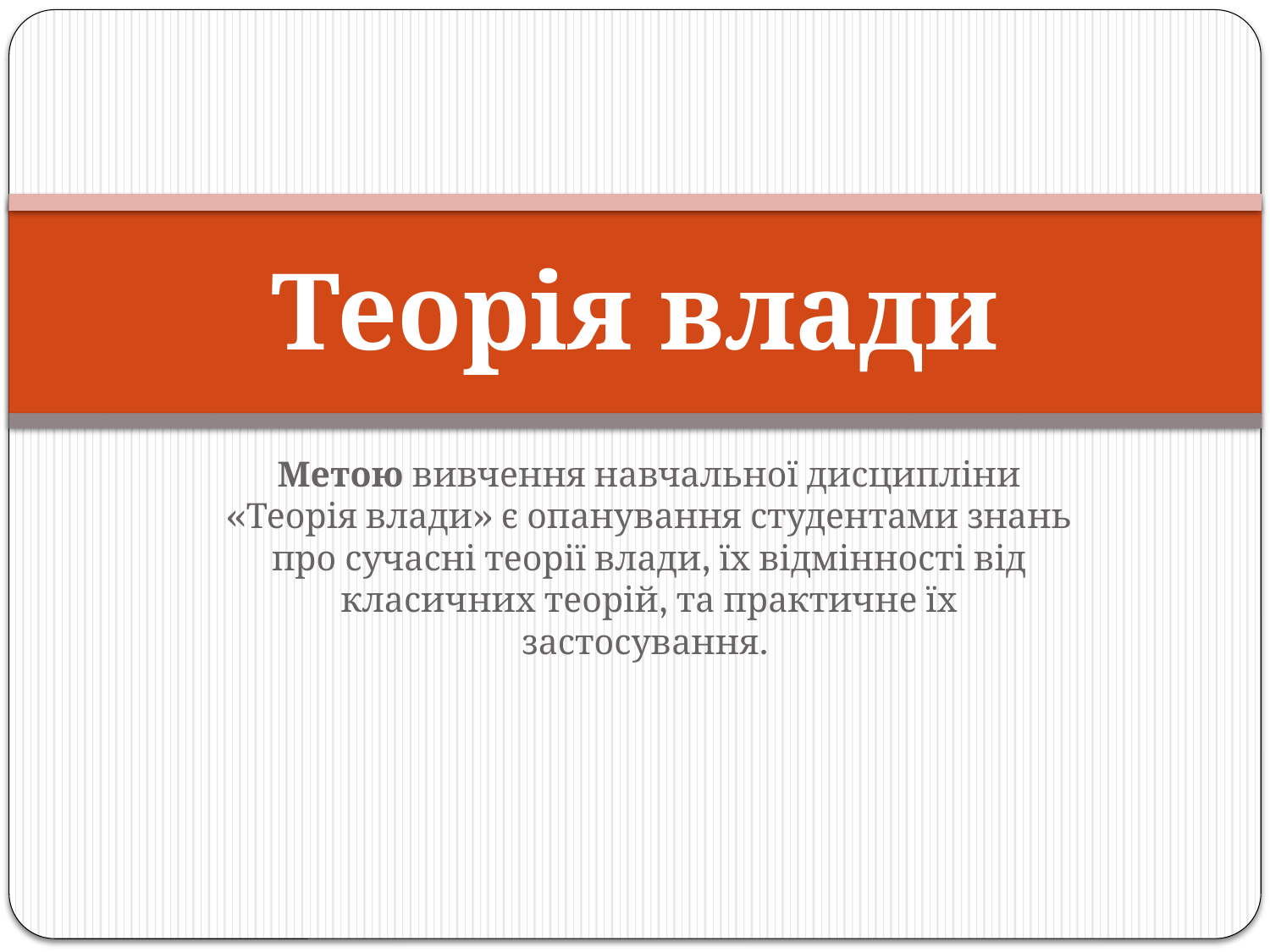

# Теорія влади
Метою вивчення навчальної дисципліни «Теорія влади» є опанування студентами знань про сучасні теорії влади, їх відмінності від класичних теорій, та практичне їх застосування.